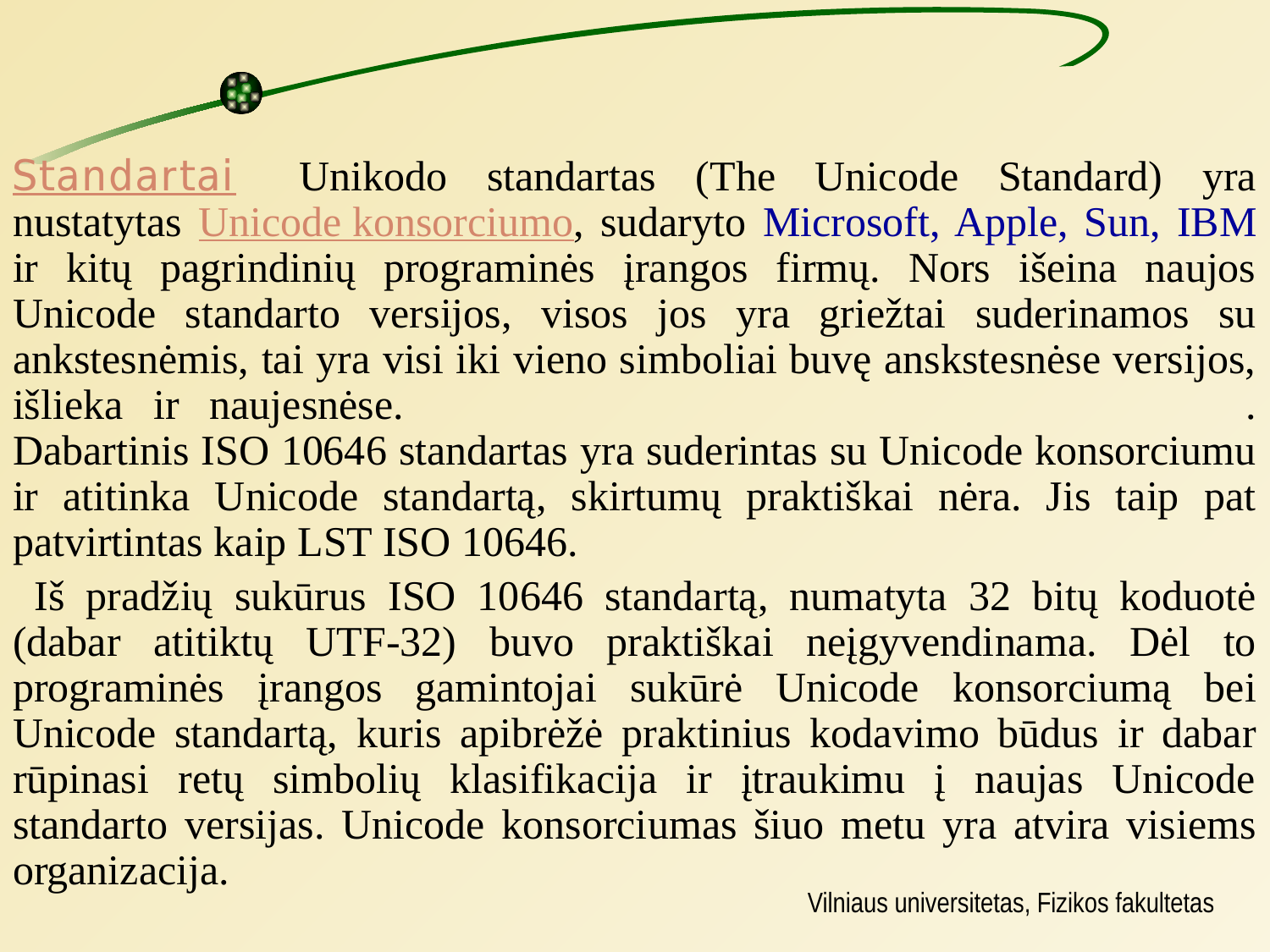

#
Standartai      Unikodo standartas (The Unicode Standard) yra nustatytas Unicode konsorciumo, sudaryto Microsoft, Apple, Sun, IBM ir kitų pagrindinių programinės įrangos firmų. Nors išeina naujos Unicode standarto versijos, visos jos yra griežtai suderinamos su ankstesnėmis, tai yra visi iki vieno simboliai buvę anskstesnėse versijos, išlieka ir naujesnėse.                            .
Dabartinis ISO 10646 standartas yra suderintas su Unicode konsorciumu ir atitinka Unicode standartą, skirtumų praktiškai nėra. Jis taip pat patvirtintas kaip LST ISO 10646.
 Iš pradžių sukūrus ISO 10646 standartą, numatyta 32 bitų koduotė (dabar atitiktų UTF-32) buvo praktiškai neįgyvendinama. Dėl to programinės įrangos gamintojai sukūrė Unicode konsorciumą bei Unicode standartą, kuris apibrėžė praktinius kodavimo būdus ir dabar rūpinasi retų simbolių klasifikacija ir įtraukimu į naujas Unicode standarto versijas. Unicode konsorciumas šiuo metu yra atvira visiems organizacija.
Vilniaus universitetas, Fizikos fakultetas